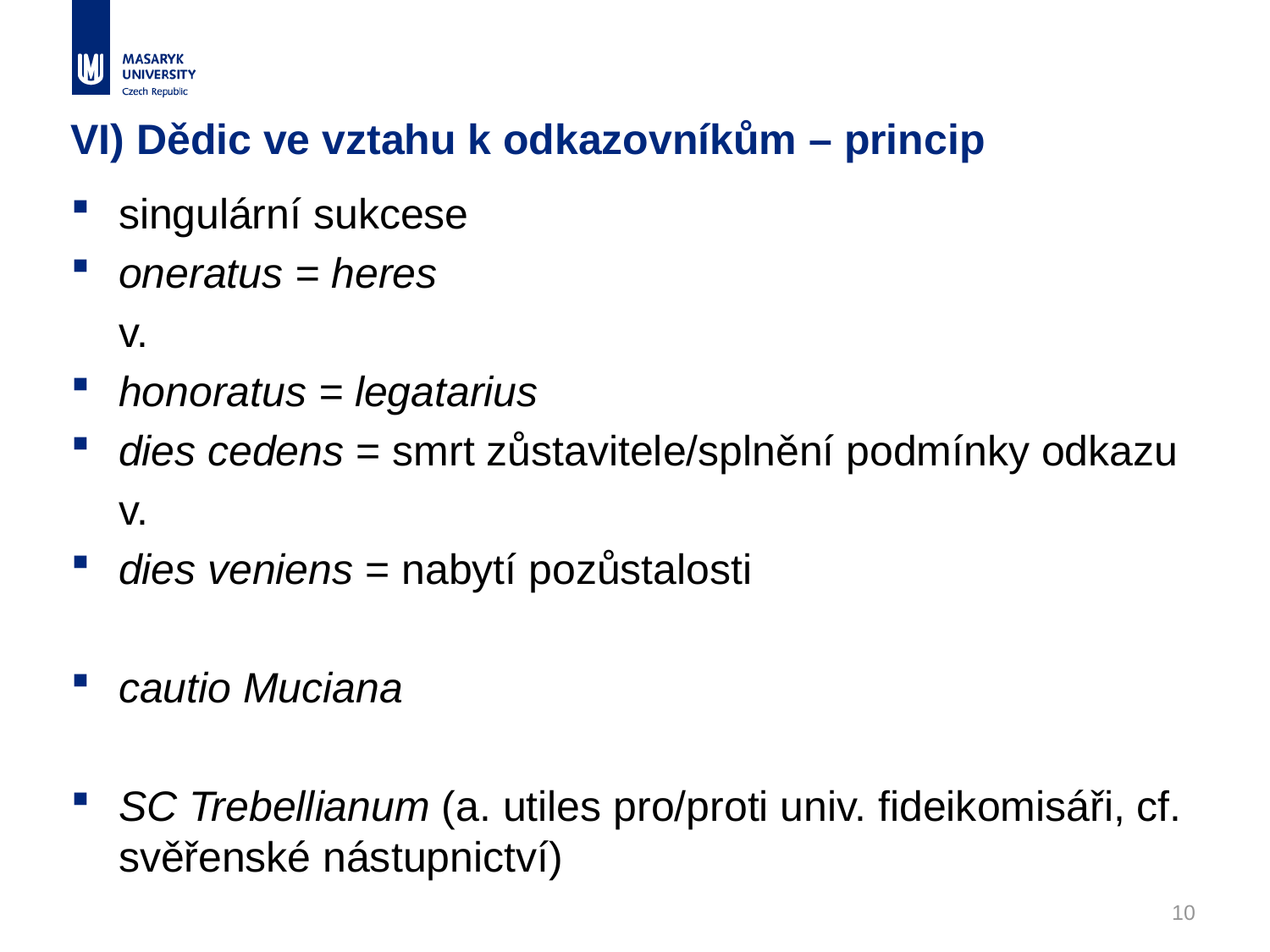

# VI) Dědic ve vztahu k odkazovníkům – princip
singulární sukcese
oneratus = heres
	v.
honoratus = legatarius
dies cedens = smrt zůstavitele/splnění podmínky odkazu
	v.
dies veniens = nabytí pozůstalosti

cautio Muciana

SC Trebellianum (a. utiles pro/proti univ. fideikomisáři, cf. svěřenské nástupnictví)
10